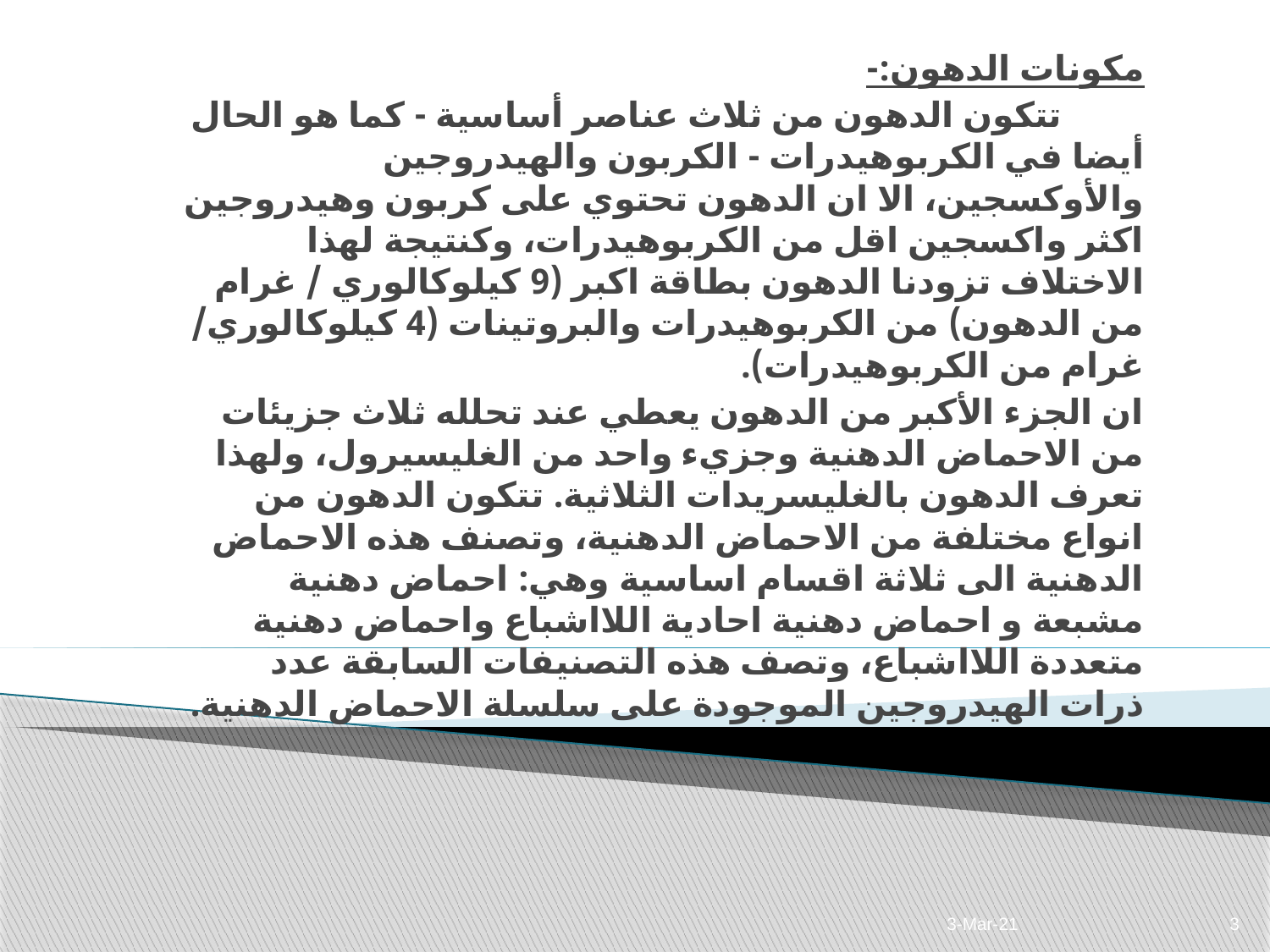

مكونات الدهون:-
         تتكون الدهون من ثلاث عناصر أساسية - كما هو الحال أيضا في الكربوهيدرات - الكربون والهيدروجين والأوكسجين، الا ان الدهون تحتوي على كربون وهيدروجين اكثر واكسجين اقل من الكربوهيدرات، وكنتيجة لهذا الاختلاف تزودنا الدهون بطاقة اكبر (9 كيلوكالوري / غرام من الدهون) من الكربوهيدرات والبروتينات (4 كيلوكالوري/ غرام من الكربوهيدرات).
ان الجزء الأكبر من الدهون يعطي عند تحلله ثلاث جزيئات من الاحماض الدهنية وجزيء واحد من الغليسيرول، ولهذا تعرف الدهون بالغليسريدات الثلاثية. تتكون الدهون من انواع مختلفة من الاحماض الدهنية، وتصنف هذه الاحماض الدهنية الى ثلاثة اقسام اساسية وهي: احماض دهنية مشبعة و احماض دهنية احادية اللااشباع واحماض دهنية متعددة اللااشباع، وتصف هذه التصنيفات السابقة عدد ذرات الهيدروجين الموجودة على سلسلة الاحماض الدهنية.

3-Mar-21
3